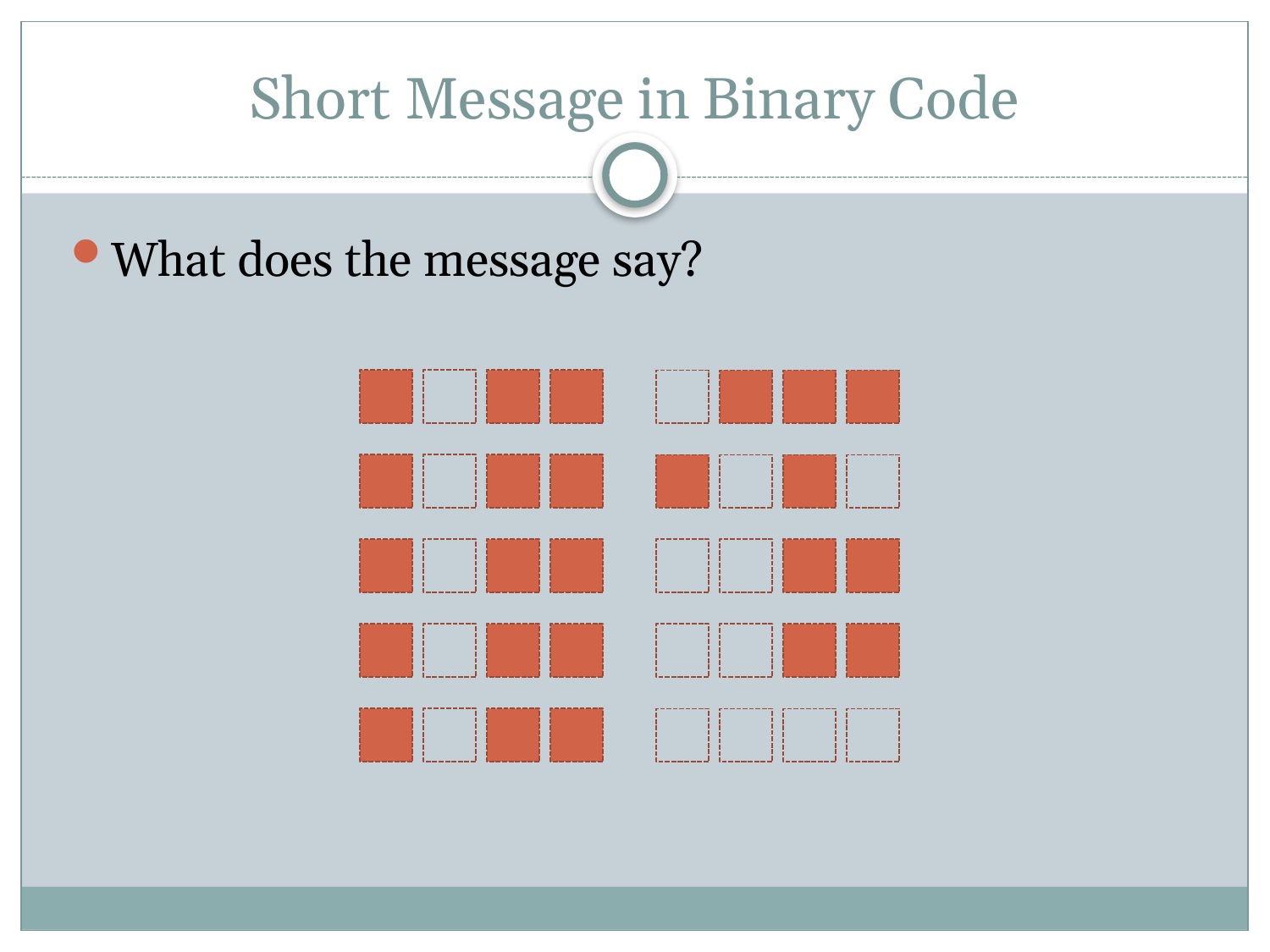

# Short Message in Binary Code
What does the message say?